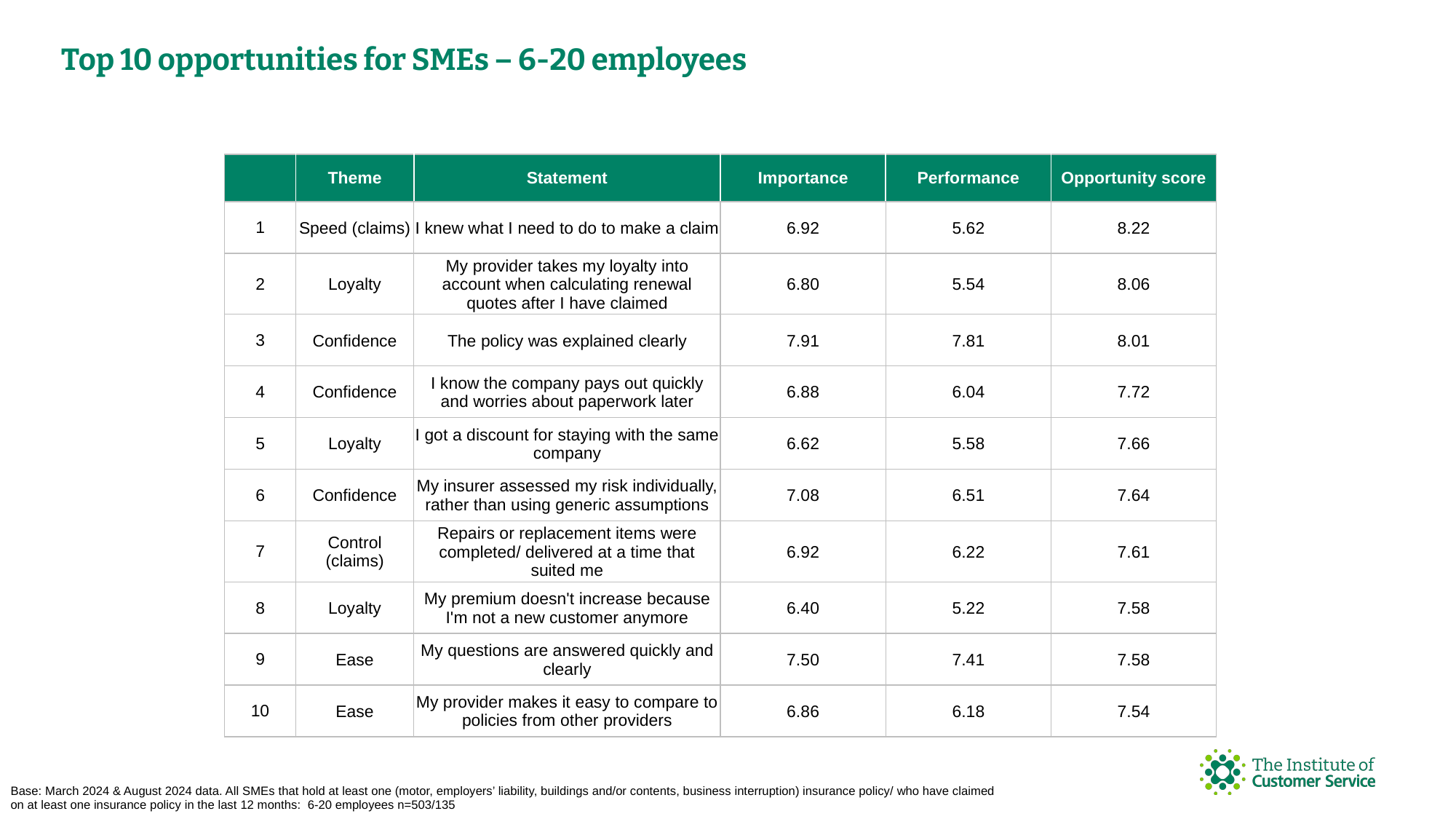

Top 10 opportunities for SMEs – 6-20 employees
|  | Theme | Statement | Importance | Performance | Opportunity score |
| --- | --- | --- | --- | --- | --- |
| 1 | Speed (claims) | I knew what I need to do to make a claim | 6.92 | 5.62 | 8.22 |
| 2 | Loyalty | My provider takes my loyalty into account when calculating renewal quotes after I have claimed | 6.80 | 5.54 | 8.06 |
| 3 | Confidence | The policy was explained clearly | 7.91 | 7.81 | 8.01 |
| 4 | Confidence | I know the company pays out quickly and worries about paperwork later | 6.88 | 6.04 | 7.72 |
| 5 | Loyalty | I got a discount for staying with the same company | 6.62 | 5.58 | 7.66 |
| 6 | Confidence | My insurer assessed my risk individually, rather than using generic assumptions | 7.08 | 6.51 | 7.64 |
| 7 | Control (claims) | Repairs or replacement items were completed/ delivered at a time that suited me | 6.92 | 6.22 | 7.61 |
| 8 | Loyalty | My premium doesn't increase because I'm not a new customer anymore | 6.40 | 5.22 | 7.58 |
| 9 | Ease | My questions are answered quickly and clearly | 7.50 | 7.41 | 7.58 |
| 10 | Ease | My provider makes it easy to compare to policies from other providers | 6.86 | 6.18 | 7.54 |
Base: March 2024 & August 2024 data. All SMEs that hold at least one (motor, employers’ liability, buildings and/or contents, business interruption) insurance policy/ who have claimed on at least one insurance policy in the last 12 months:  6-20 employees n=503/135